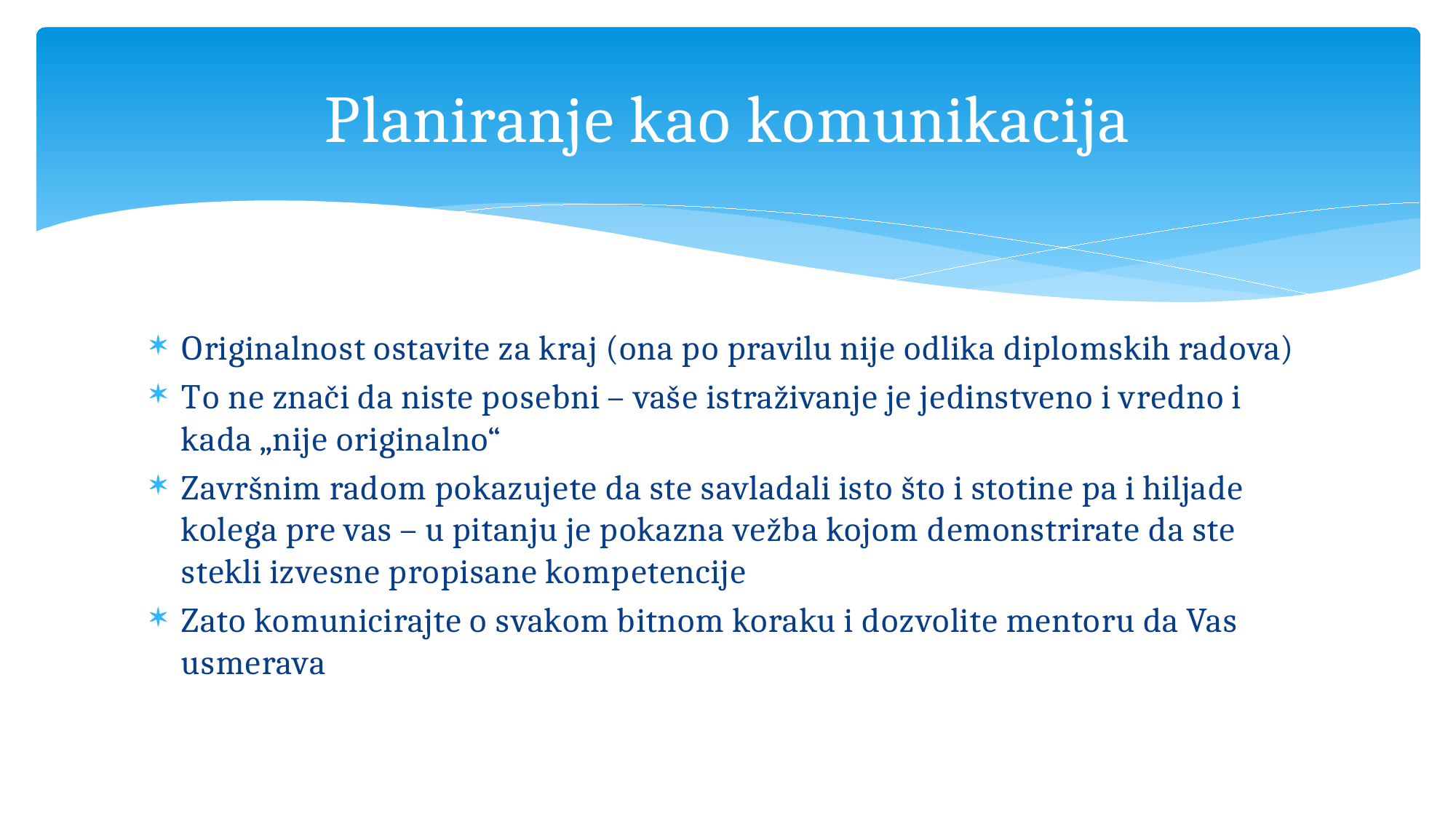

# Planiranje kao komunikacija
Originalnost ostavite za kraj (ona po pravilu nije odlika diplomskih radova)
To ne znači da niste posebni – vaše istraživanje je jedinstveno i vredno i kada „nije originalno“
Završnim radom pokazujete da ste savladali isto što i stotine pa i hiljade kolega pre vas – u pitanju je pokazna vežba kojom demonstrirate da ste stekli izvesne propisane kompetencije
Zato komunicirajte o svakom bitnom koraku i dozvolite mentoru da Vas usmerava